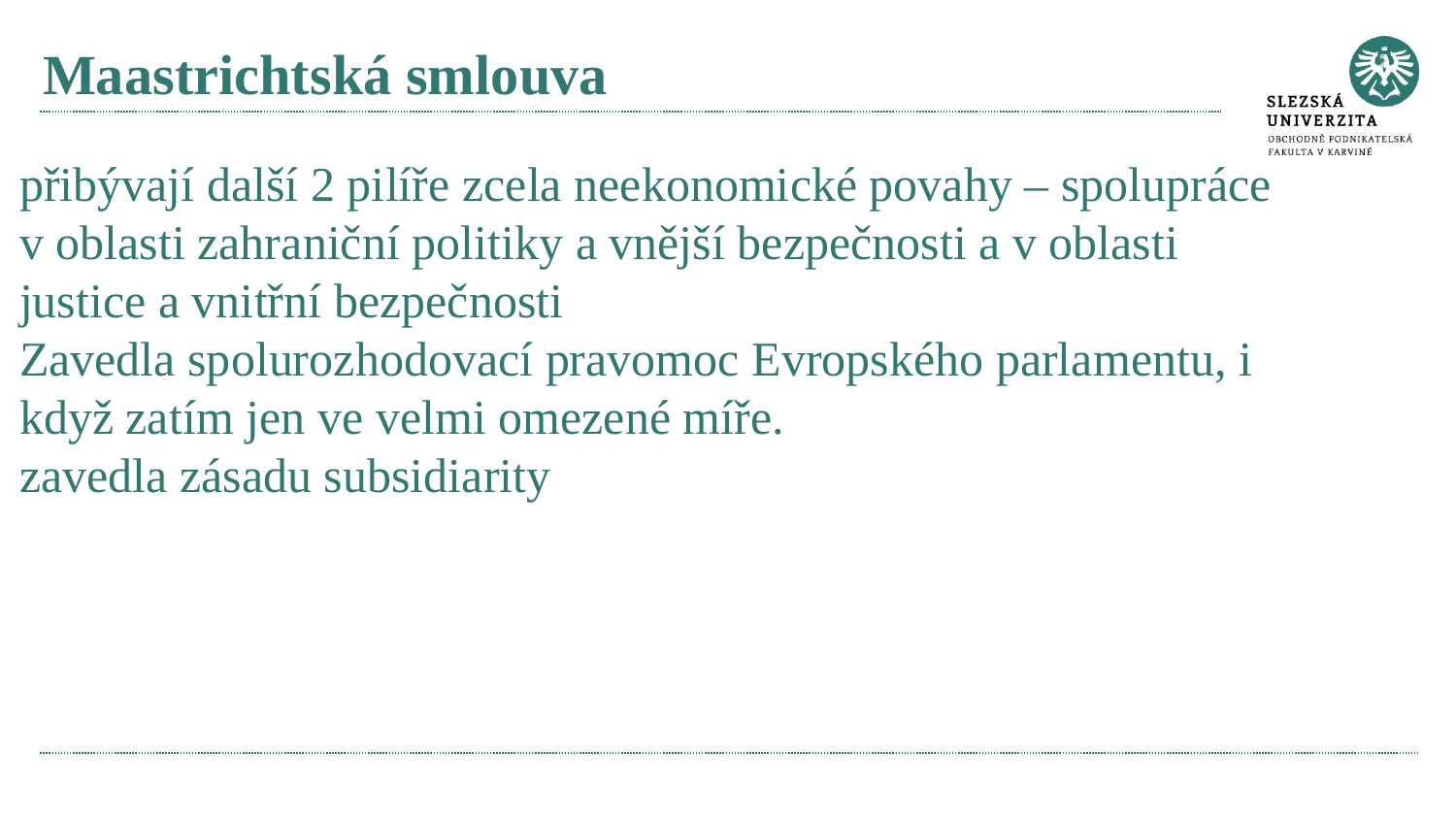

# Maastrichtská smlouva
přibývají další 2 pilíře zcela neekonomické povahy – spolupráce v oblasti zahraniční politiky a vnější bezpečnosti a v oblasti justice a vnitřní bezpečnosti
Zavedla spolurozhodovací pravomoc Evropského parlamentu, i když zatím jen ve velmi omezené míře.
zavedla zásadu subsidiarity